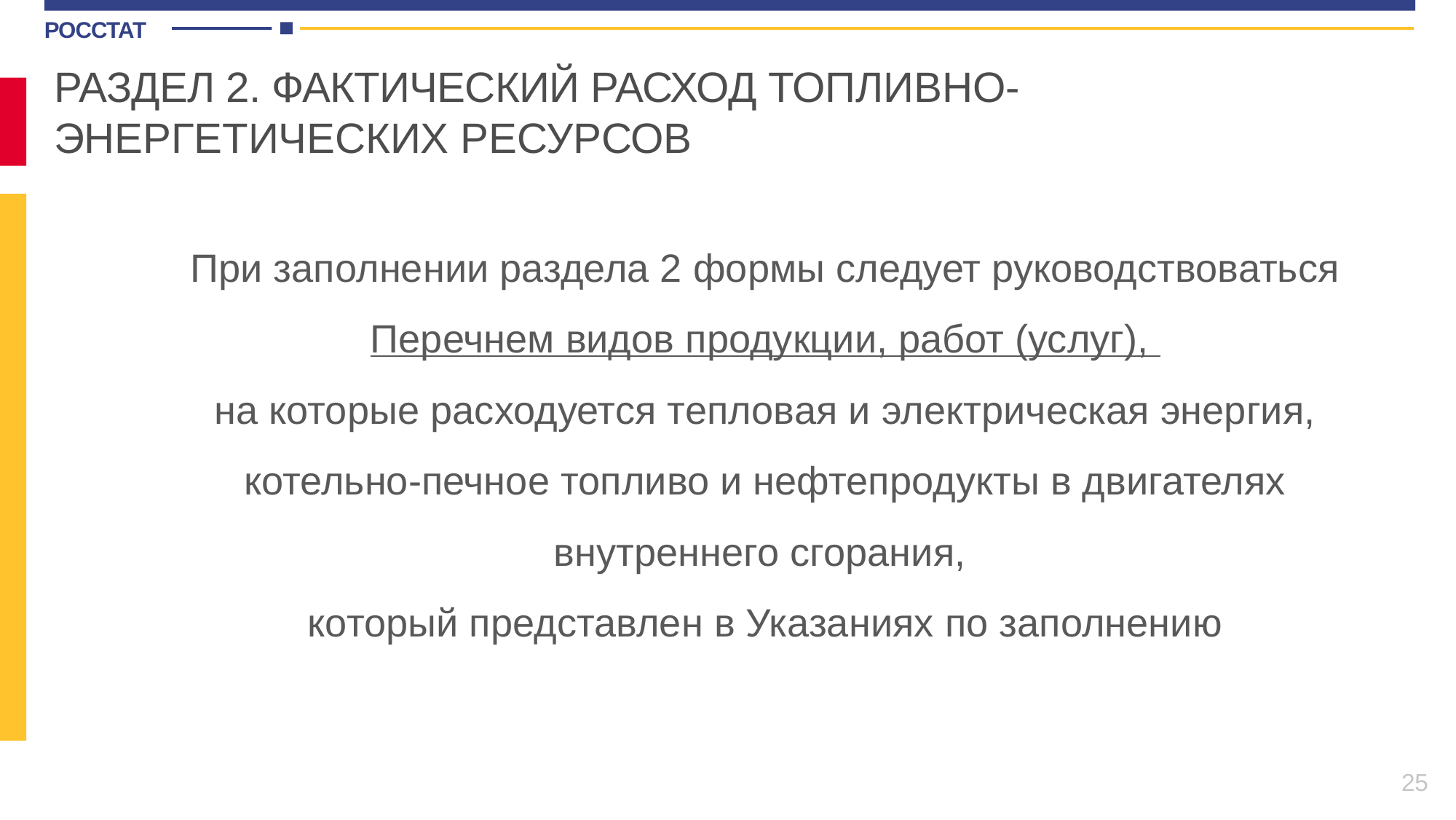

РАЗДЕЛ 2. ФАКТИЧЕСКИЙ РАСХОД ТОПЛИВНО-ЭНЕРГЕТИЧЕСКИХ РЕСУРСОВ

При заполнении раздела 2 формы следует руководствоваться Перечнем видов продукции, работ (услуг),
на которые расходуется тепловая и электрическая энергия, котельно-печное топливо и нефтепродукты в двигателях внутреннего сгорания,
который представлен в Указаниях по заполнению

25